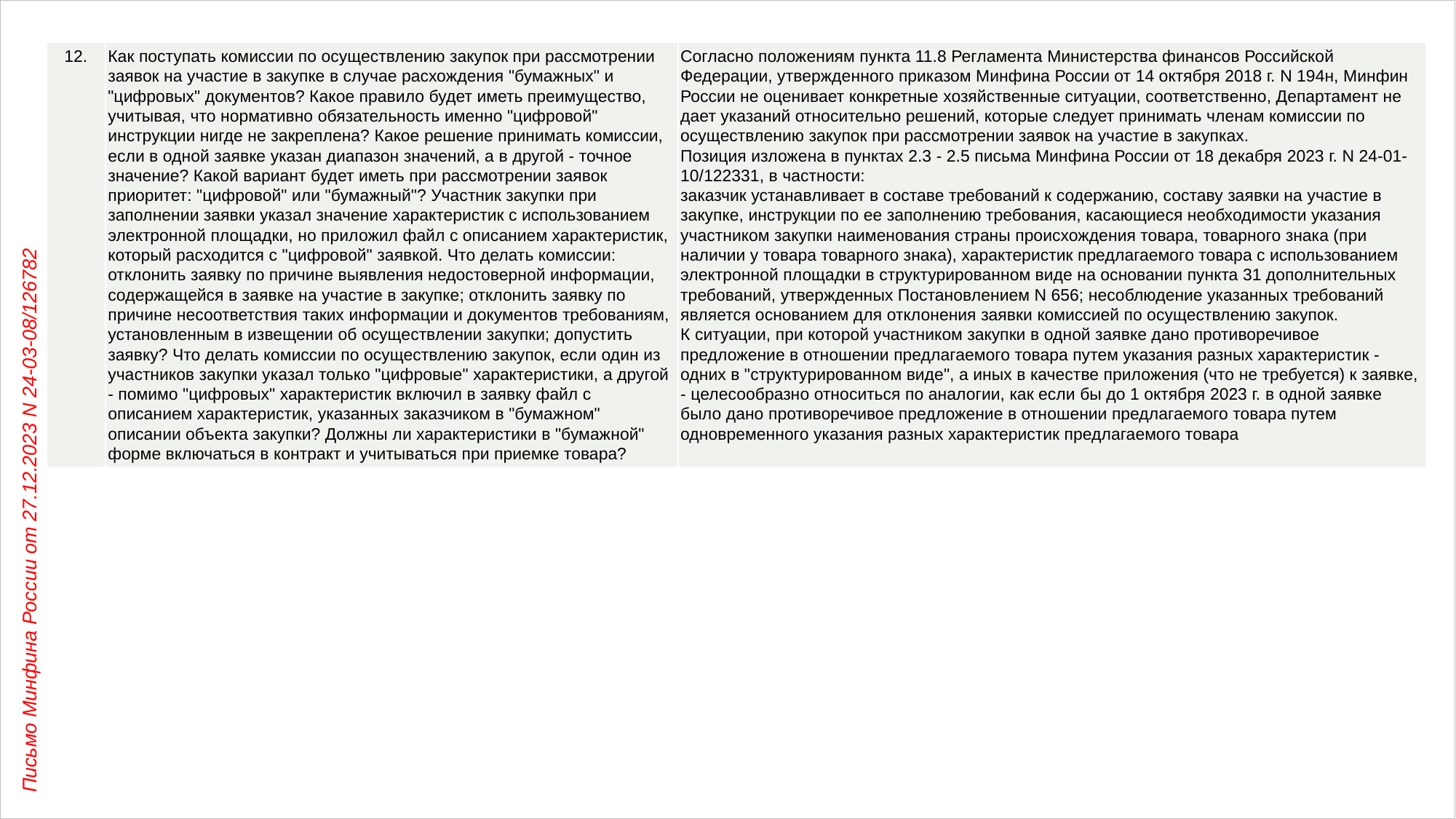

| 12. | Как поступать комиссии по осуществлению закупок при рассмотрении заявок на участие в закупке в случае расхождения "бумажных" и "цифровых" документов? Какое правило будет иметь преимущество, учитывая, что нормативно обязательность именно "цифровой" инструкции нигде не закреплена? Какое решение принимать комиссии, если в одной заявке указан диапазон значений, а в другой - точное значение? Какой вариант будет иметь при рассмотрении заявок приоритет: "цифровой" или "бумажный"? Участник закупки при заполнении заявки указал значение характеристик с использованием электронной площадки, но приложил файл с описанием характеристик, который расходится с "цифровой" заявкой. Что делать комиссии: отклонить заявку по причине выявления недостоверной информации, содержащейся в заявке на участие в закупке; отклонить заявку по причине несоответствия таких информации и документов требованиям, установленным в извещении об осуществлении закупки; допустить заявку? Что делать комиссии по осуществлению закупок, если один из участников закупки указал только "цифровые" характеристики, а другой - помимо "цифровых" характеристик включил в заявку файл с описанием характеристик, указанных заказчиком в "бумажном" описании объекта закупки? Должны ли характеристики в "бумажной" форме включаться в контракт и учитываться при приемке товара? | Согласно положениям пункта 11.8 Регламента Министерства финансов Российской Федерации, утвержденного приказом Минфина России от 14 октября 2018 г. N 194н, Минфин России не оценивает конкретные хозяйственные ситуации, соответственно, Департамент не дает указаний относительно решений, которые следует принимать членам комиссии по осуществлению закупок при рассмотрении заявок на участие в закупках. Позиция изложена в пунктах 2.3 - 2.5 письма Минфина России от 18 декабря 2023 г. N 24-01-10/122331, в частности: заказчик устанавливает в составе требований к содержанию, составу заявки на участие в закупке, инструкции по ее заполнению требования, касающиеся необходимости указания участником закупки наименования страны происхождения товара, товарного знака (при наличии у товара товарного знака), характеристик предлагаемого товара с использованием электронной площадки в структурированном виде на основании пункта 31 дополнительных требований, утвержденных Постановлением N 656; несоблюдение указанных требований является основанием для отклонения заявки комиссией по осуществлению закупок. К ситуации, при которой участником закупки в одной заявке дано противоречивое предложение в отношении предлагаемого товара путем указания разных характеристик - одних в "структурированном виде", а иных в качестве приложения (что не требуется) к заявке, - целесообразно относиться по аналогии, как если бы до 1 октября 2023 г. в одной заявке было дано противоречивое предложение в отношении предлагаемого товара путем одновременного указания разных характеристик предлагаемого товара |
| --- | --- | --- |
Письмо Минфина России от 27.12.2023 N 24-03-08/126782